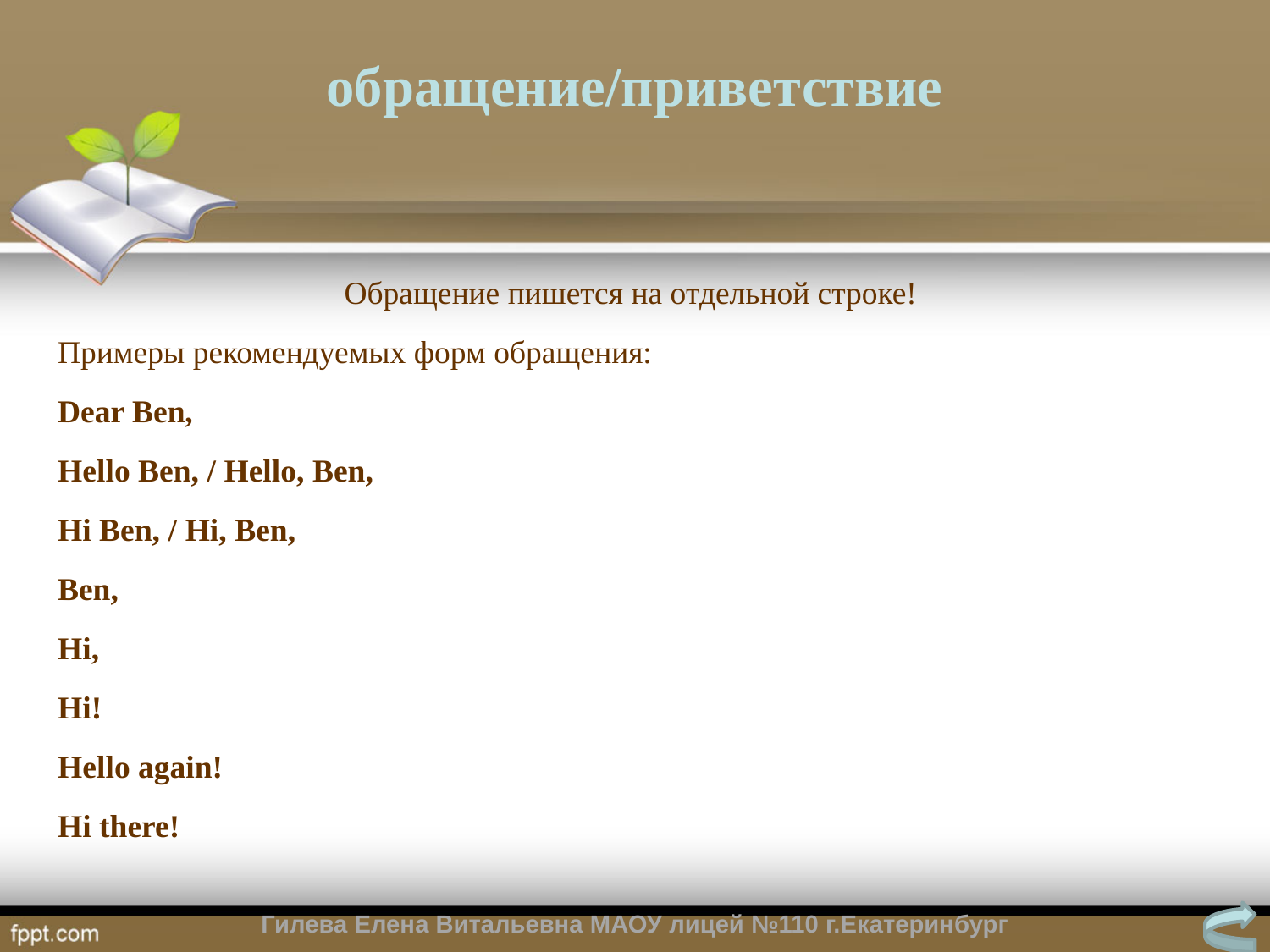

# обращение/приветствие
Обращение пишется на отдельной строке!
Примеры рекомендуемых форм обращения:
Dear Ben,
Hello Ben, / Hello, Ben,
Hi Ben, / Hi, Ben,
Ben,
Hi,
Hi!
Hello again!
Hi there!

Гилева Елена Витальевна МАОУ лицей №110 г.Екатеринбург